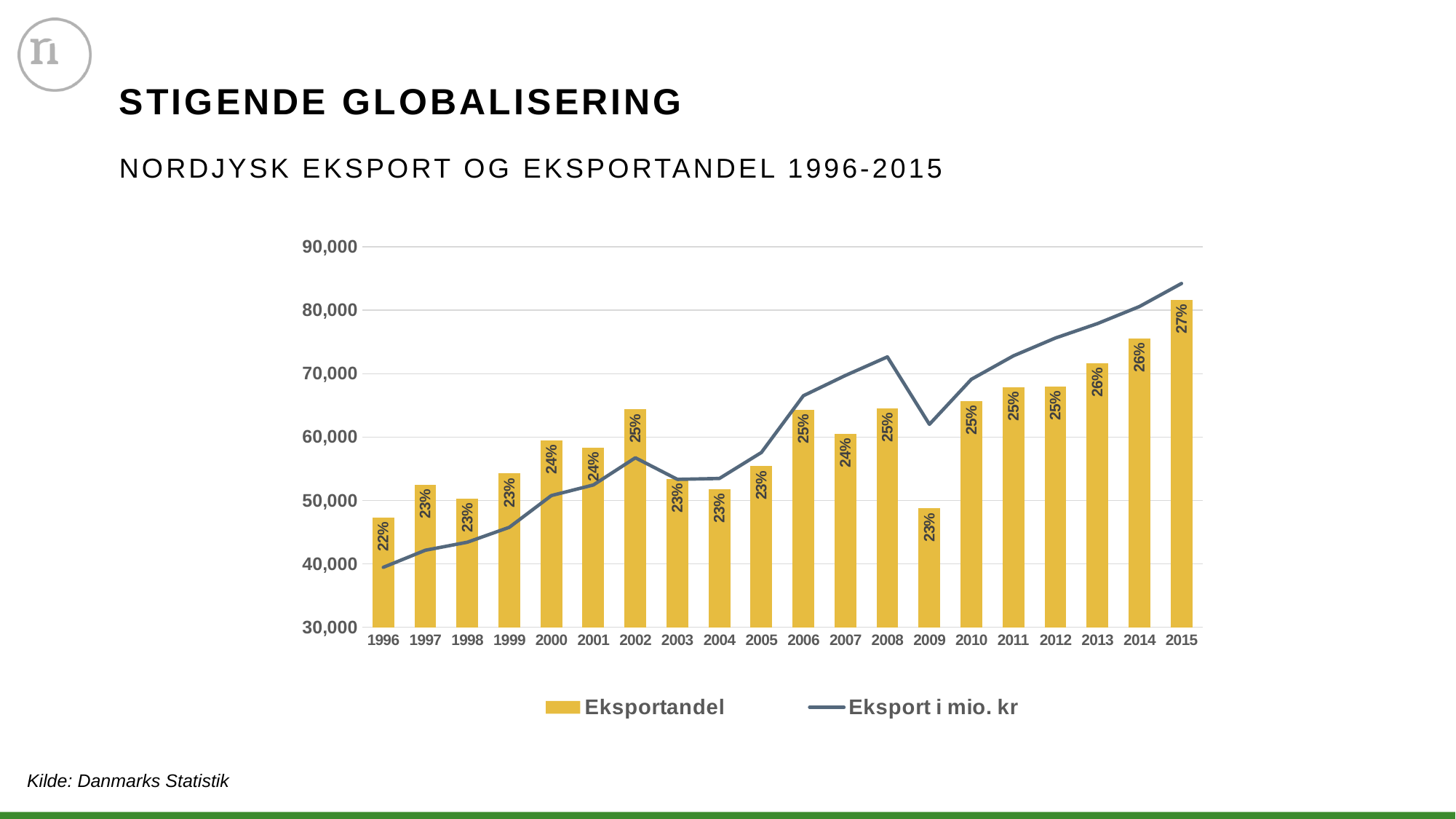

Stigende globalisering

Nordjysk eksport og eksportandel 1996-2015

### Chart

| Category | Eksportandel  | Eksport i mio. kr |
|---|---|---|
| 1996 | 0.22313512168641997 | 39461.0 |
| 1997 | 0.22998985170393166 | 42153.0 |
| 1998 | 0.22703316009076935 | 43421.0 |
| 1999 | 0.23233738413587957 | 45770.0 |
| 2000 | 0.23931076087776185 | 50776.0 |
| 2001 | 0.2378261953884871 | 52449.0 |
| 2002 | 0.2458310407126115 | 56741.0 |
| 2003 | 0.23122642736376642 | 53337.0 |
| 2004 | 0.22906066368573436 | 53482.0 |
| 2005 | 0.23390684352718927 | 57575.0 |
| 2006 | 0.24579449266045217 | 66526.0 |
| 2007 | 0.24068378192714104 | 69722.0 |
| 2008 | 0.24602188260871038 | 72651.0 |
| 2009 | 0.22501605547028922 | 62016.0 |
| 2010 | 0.24753439668817728 | 69122.0 |
| 2011 | 0.2504574596885147 | 72817.0 |
| 2012 | 0.2506512272236178 | 75631.0 |
| 2013 | 0.255534453180609 | 77903.0 |
| 2014 | 0.2607298948928062 | 80595.0 |
| 2015 | 0.2688434592489746 | 84230.0 |
Kilde: Danmarks Statistik